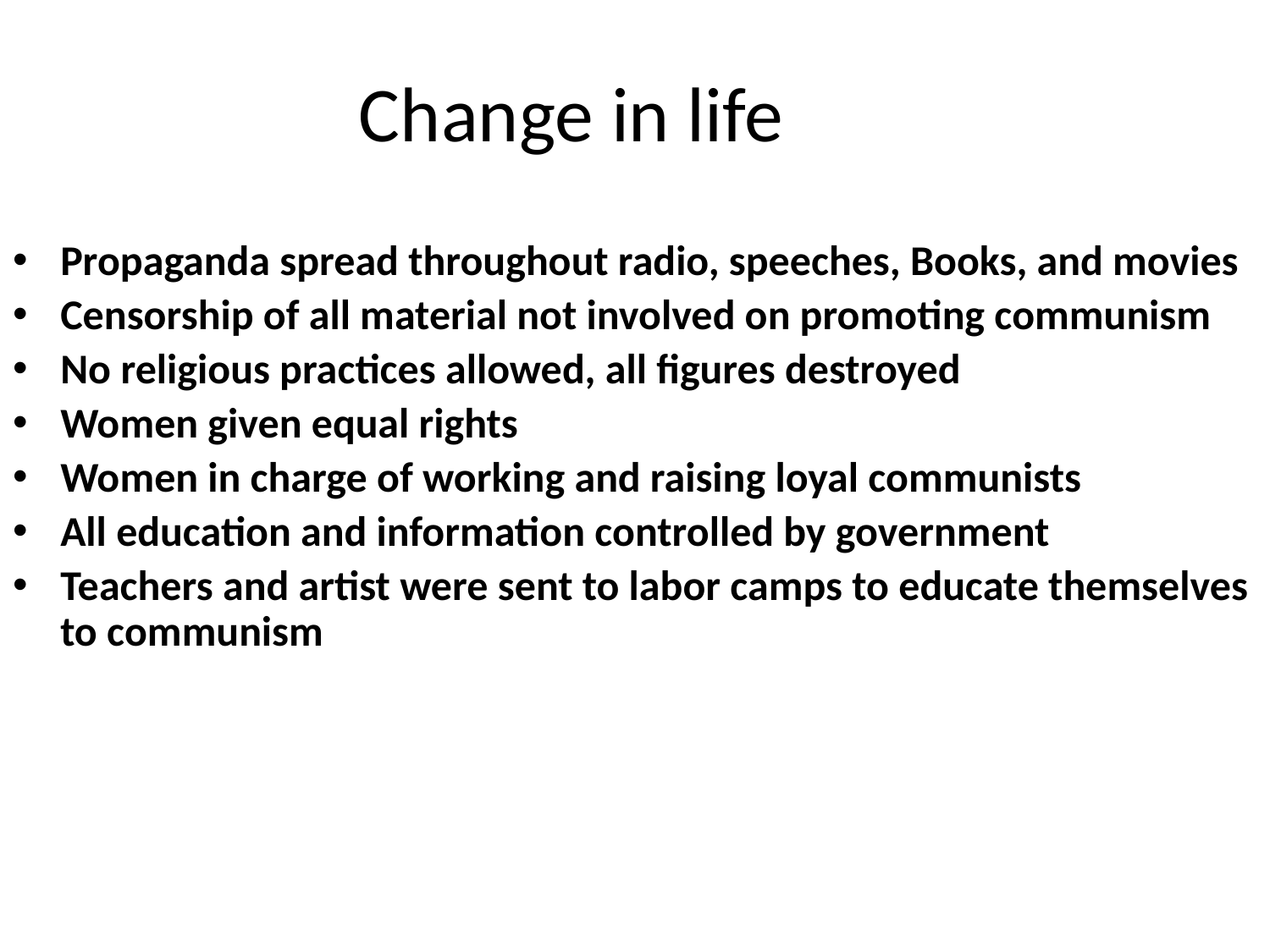

# Change in life
Propaganda spread throughout radio, speeches, Books, and movies
Censorship of all material not involved on promoting communism
No religious practices allowed, all figures destroyed
Women given equal rights
Women in charge of working and raising loyal communists
All education and information controlled by government
Teachers and artist were sent to labor camps to educate themselves to communism